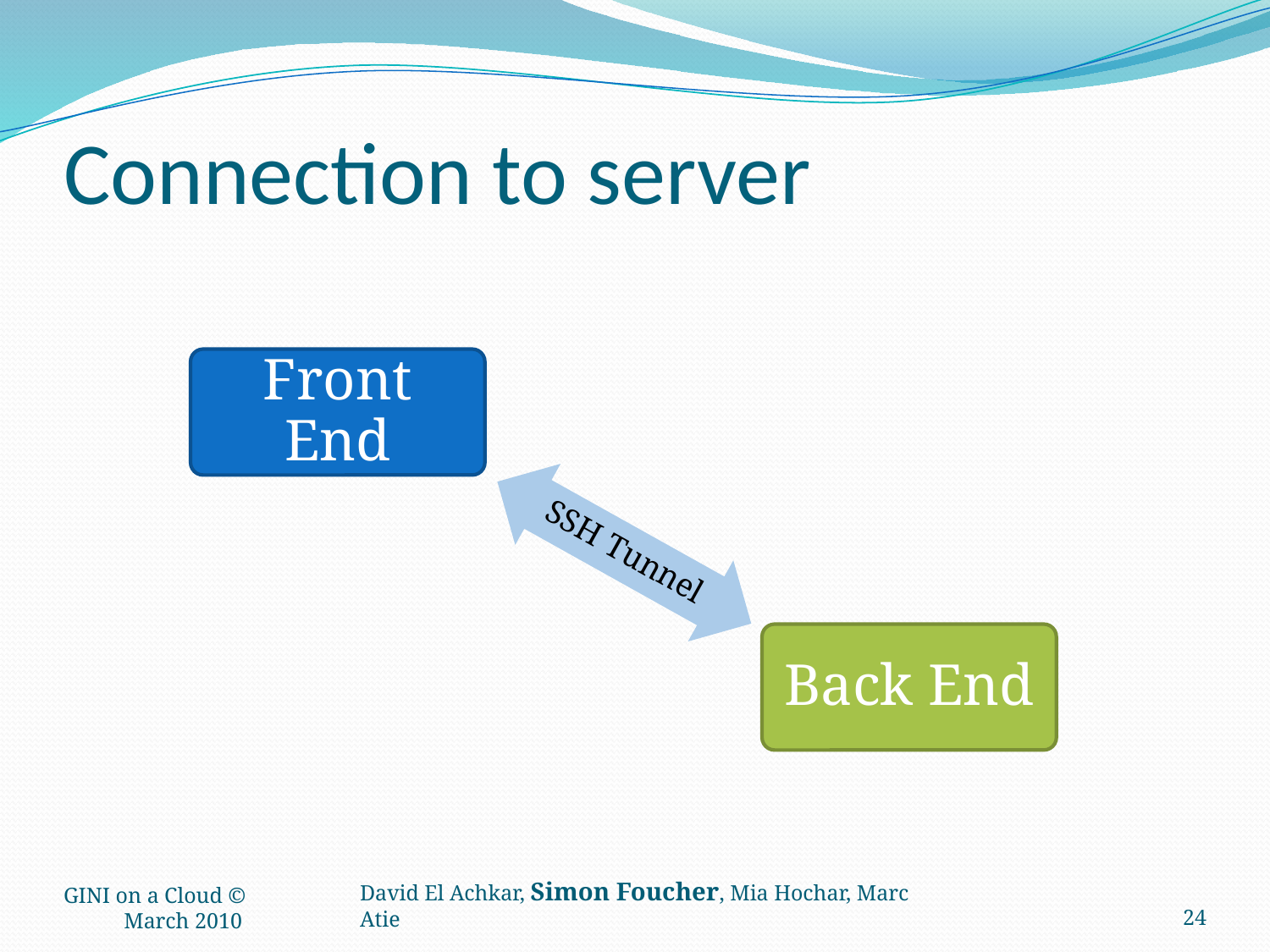

# Connection to server

Front End
SSH Tunnel

Back End
GINI on a Cloud ©                                March 2010
24
David El Achkar, Simon Foucher, Mia Hochar, Marc Atie